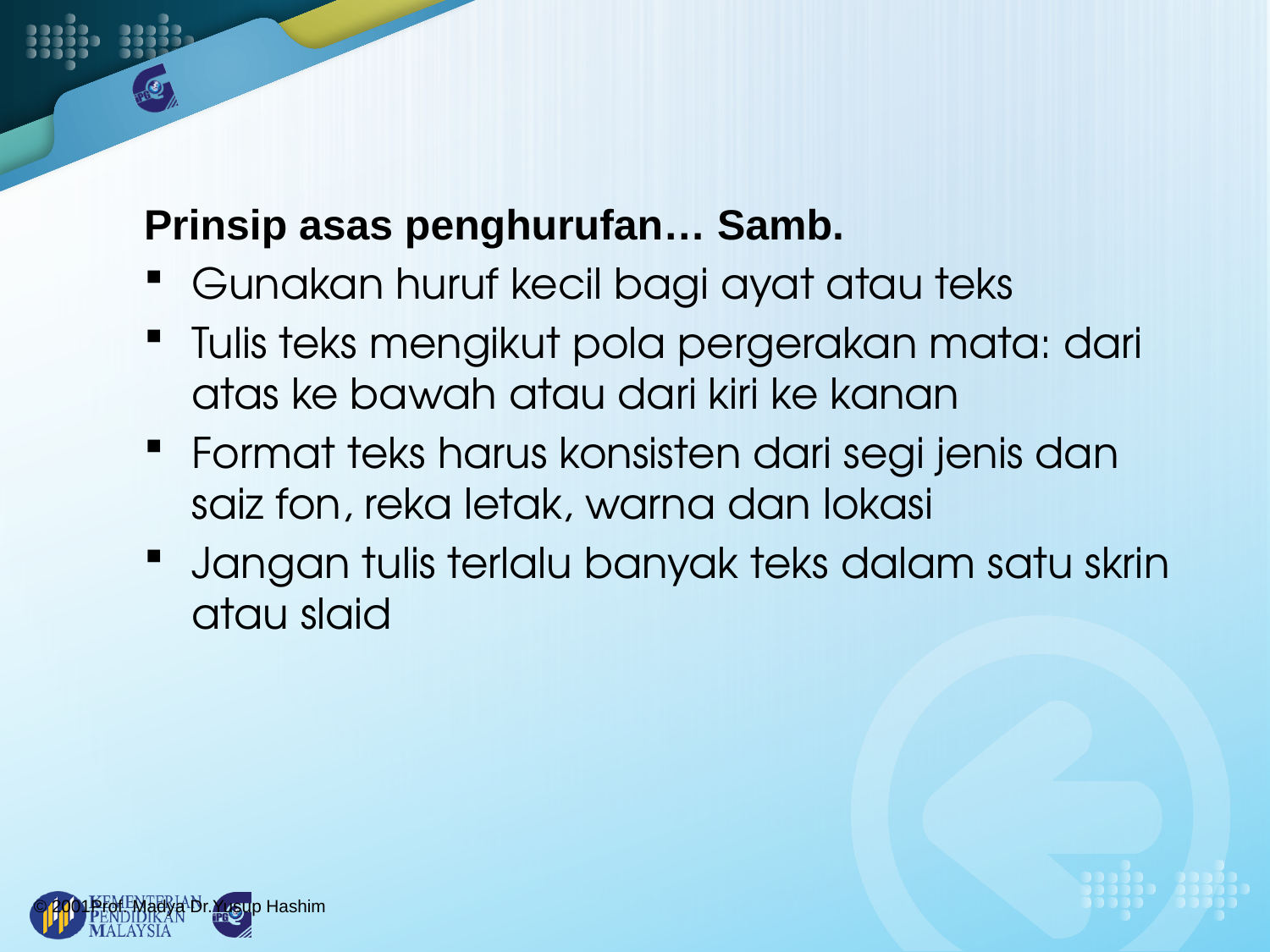

Gunakan huruf kecil bagi ayat atau teks
Tulis teks mengikut pola pergerakan mata: dari atas ke bawah atau dari kiri ke kanan
Format teks harus konsisten dari segi jenis dan saiz fon, reka letak, warna dan lokasi
Jangan tulis terlalu banyak teks dalam satu skrin atau slaid

Prinsip asas penghurufan… Samb.
© 2001Prof. Madya Dr.Yusup Hashim